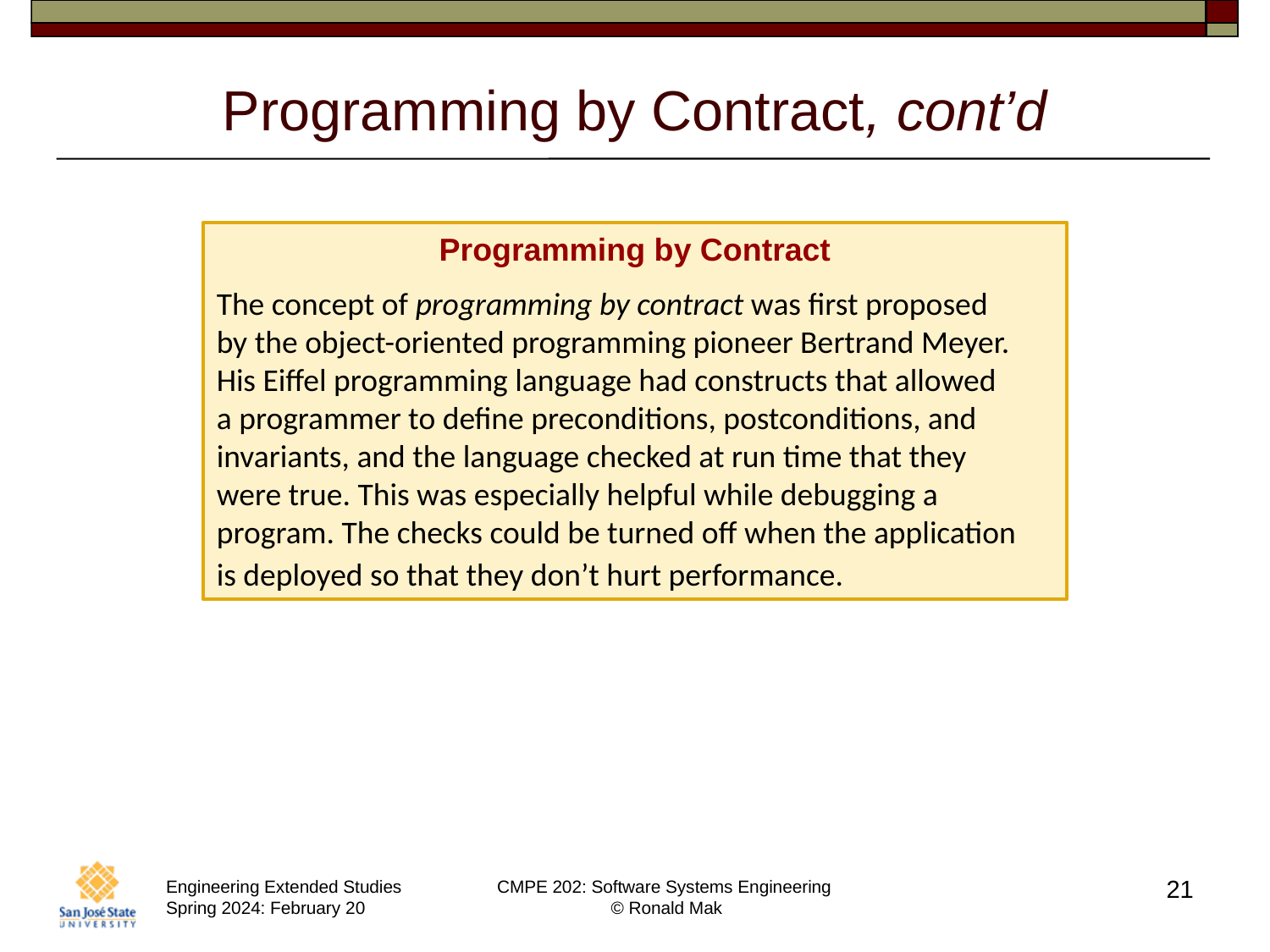

# Programming by Contract, cont’d
Programming by Contract

The concept of programming by contract was first proposed by the object-oriented programming pioneer Bertrand Meyer. His Eiffel programming language had constructs that allowed
a programmer to define preconditions, postconditions, and invariants, and the language checked at run time that they were true. This was especially helpful while debugging a program. The checks could be turned off when the application is deployed so that they don’t hurt performance.
21